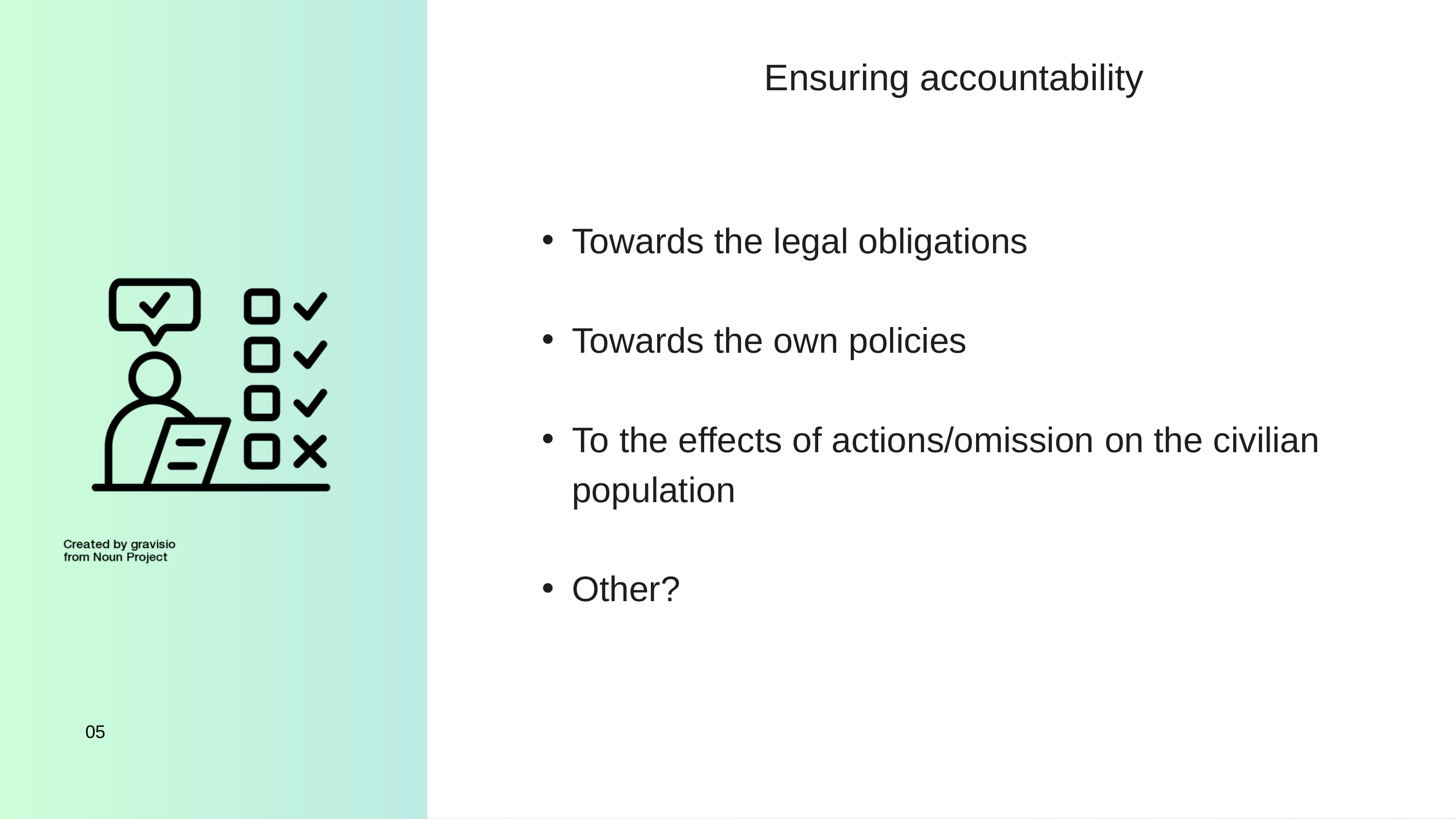

Ensuring accountability
Towards the legal obligations​

Towards the own policies​

To the effects of actions/omission on the civilian population​

Other?

05